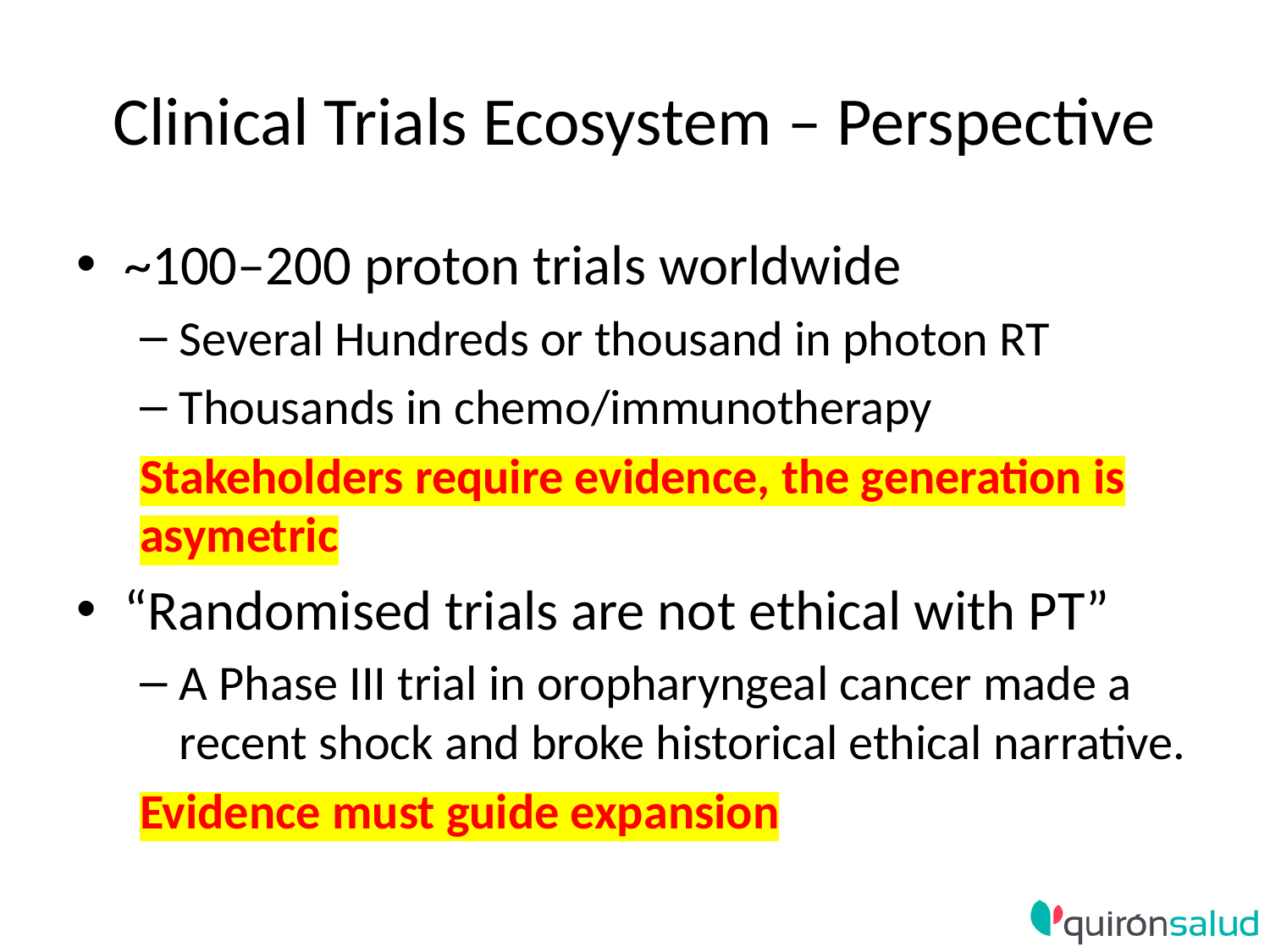

# Clinical Trials Ecosystem – Perspective
~100–200 proton trials worldwide
Several Hundreds or thousand in photon RT
Thousands in chemo/immunotherapy
Stakeholders require evidence, the generation is asymetric
“Randomised trials are not ethical with PT”
A Phase III trial in oropharyngeal cancer made a recent shock and broke historical ethical narrative.
Evidence must guide expansion